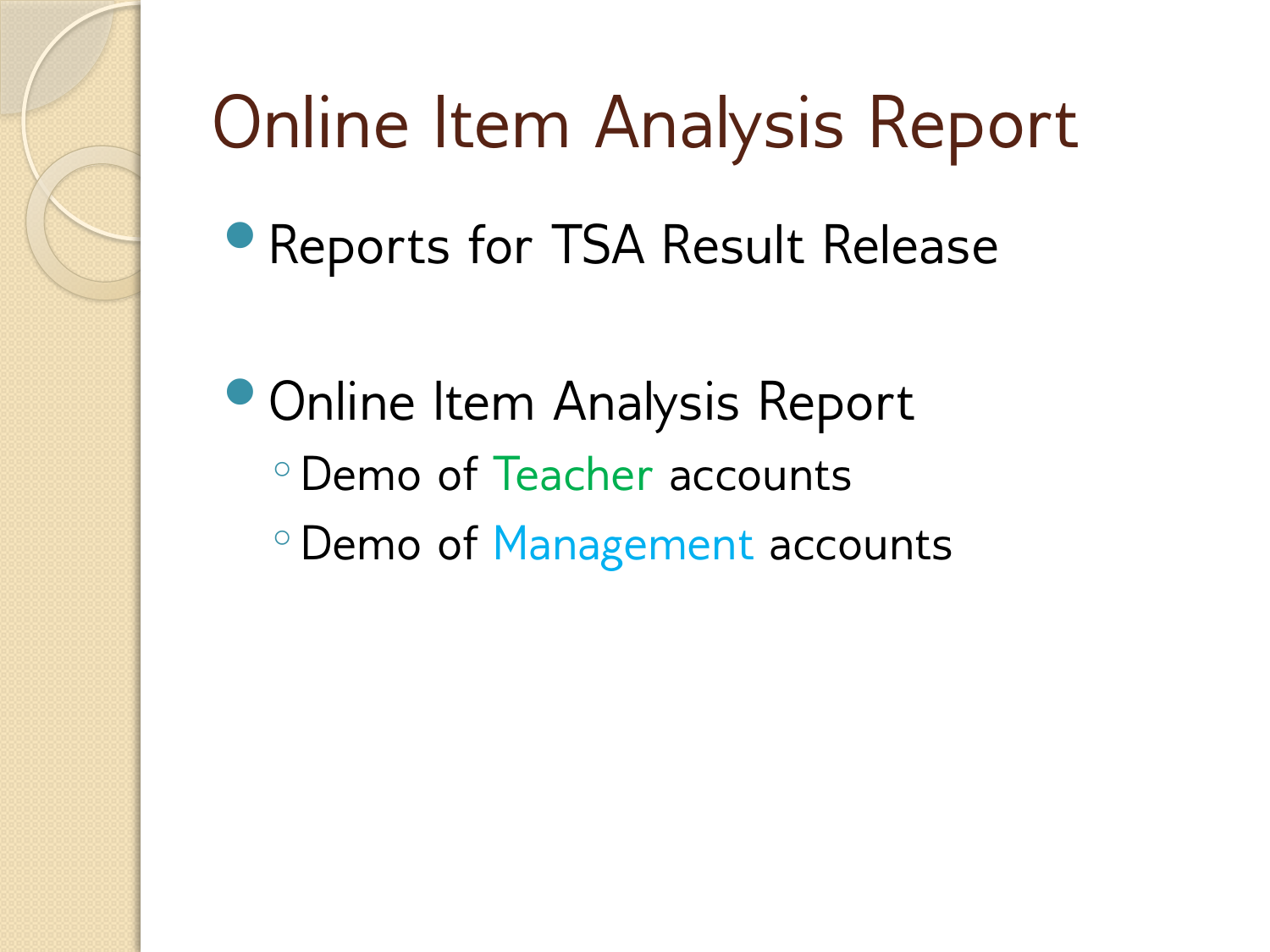

# Online Item Analysis Report
Reports for TSA Result Release

Online Item Analysis Report
Demo of Teacher accounts
Demo of Management accounts